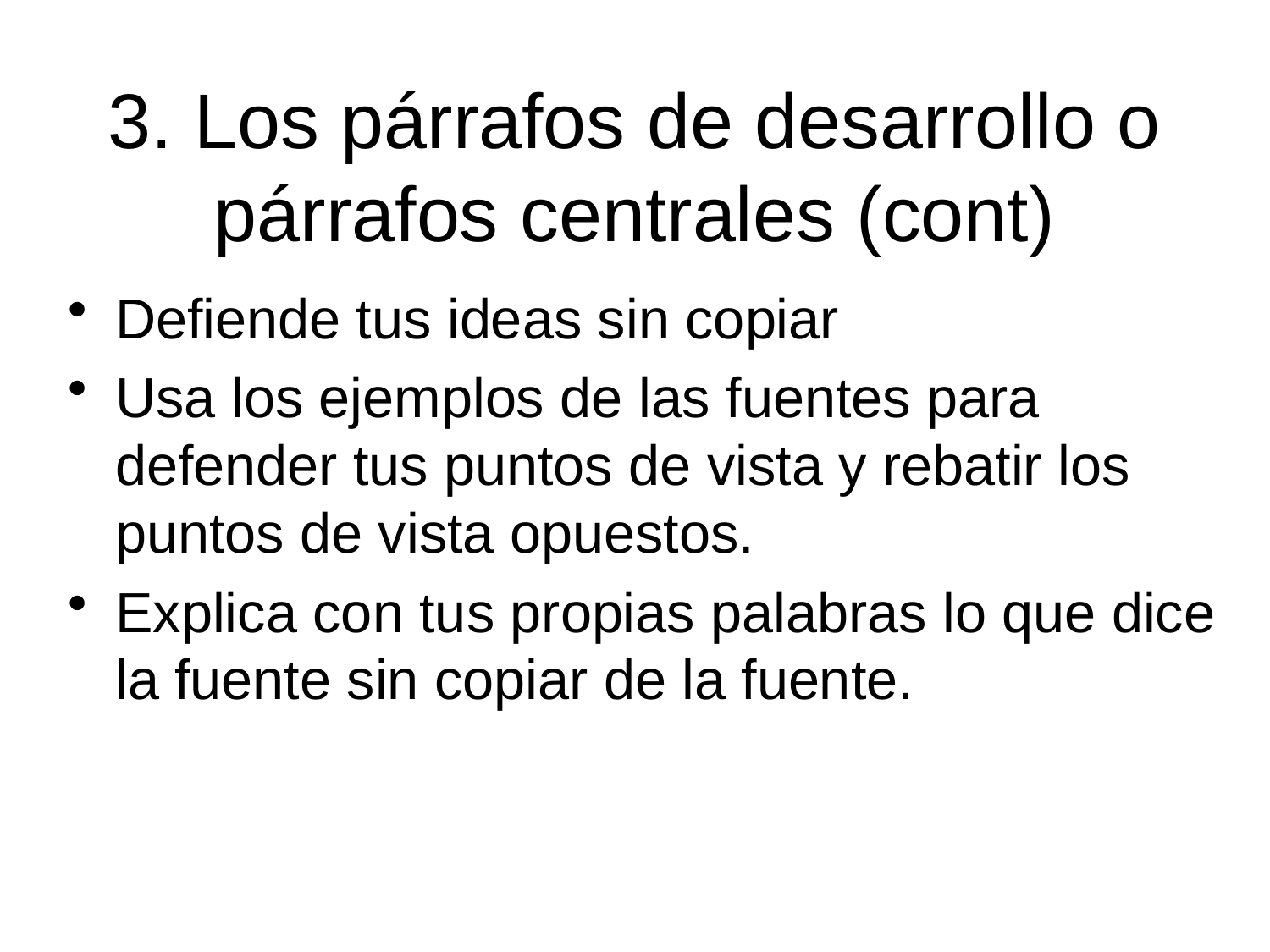

# 3. Los párrafos de desarrollo o párrafos centrales (cont)
Defiende tus ideas sin copiar
Usa los ejemplos de las fuentes para defender tus puntos de vista y rebatir los puntos de vista opuestos.
Explica con tus propias palabras lo que dice la fuente sin copiar de la fuente.